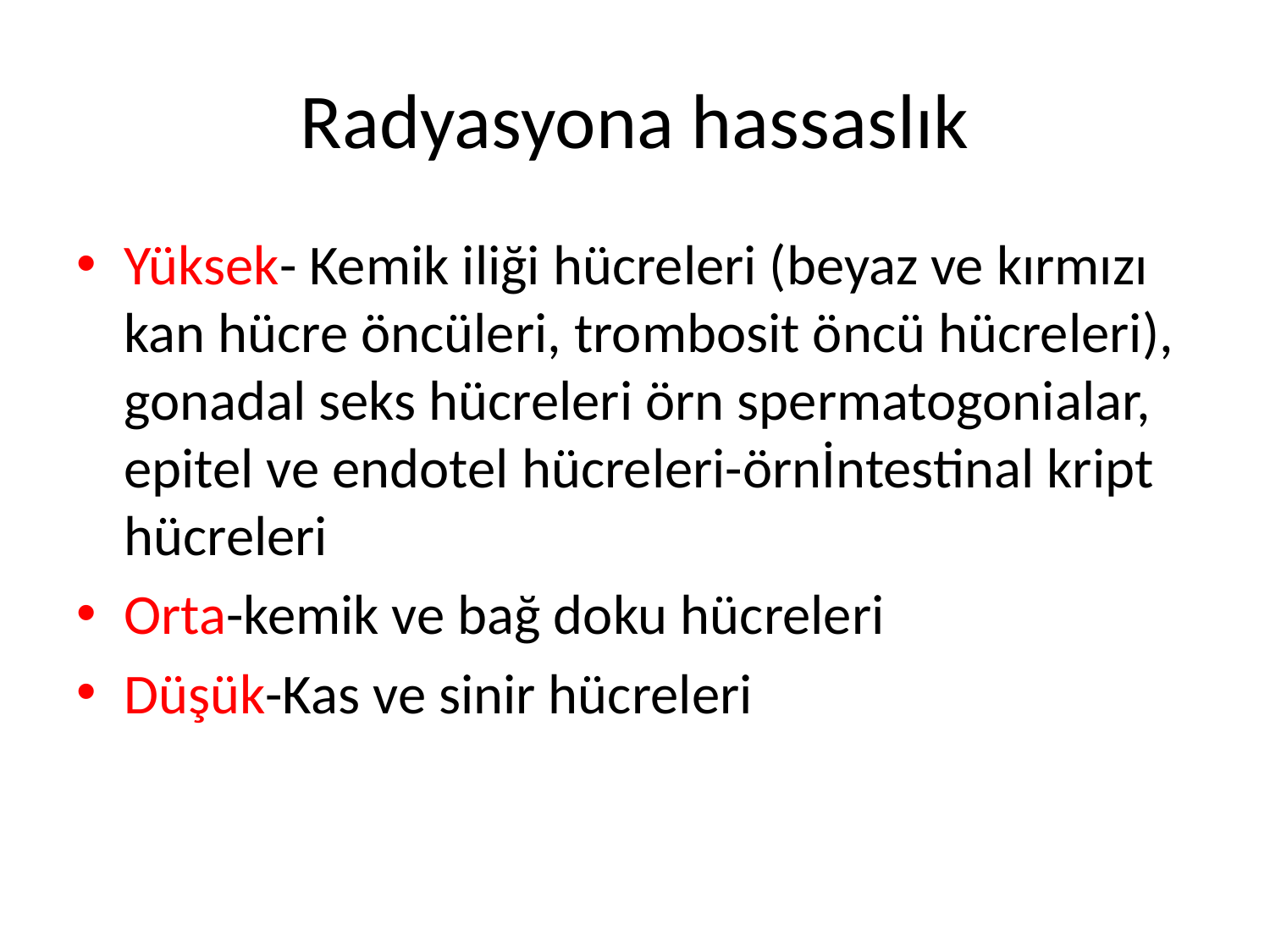

# Radyasyona hassaslık
Yüksek- Kemik iliği hücreleri (beyaz ve kırmızı kan hücre öncüleri, trombosit öncü hücreleri), gonadal seks hücreleri örn spermatogonialar, epitel ve endotel hücreleri-örnİntestinal kript hücreleri
Orta-kemik ve bağ doku hücreleri
Düşük-Kas ve sinir hücreleri